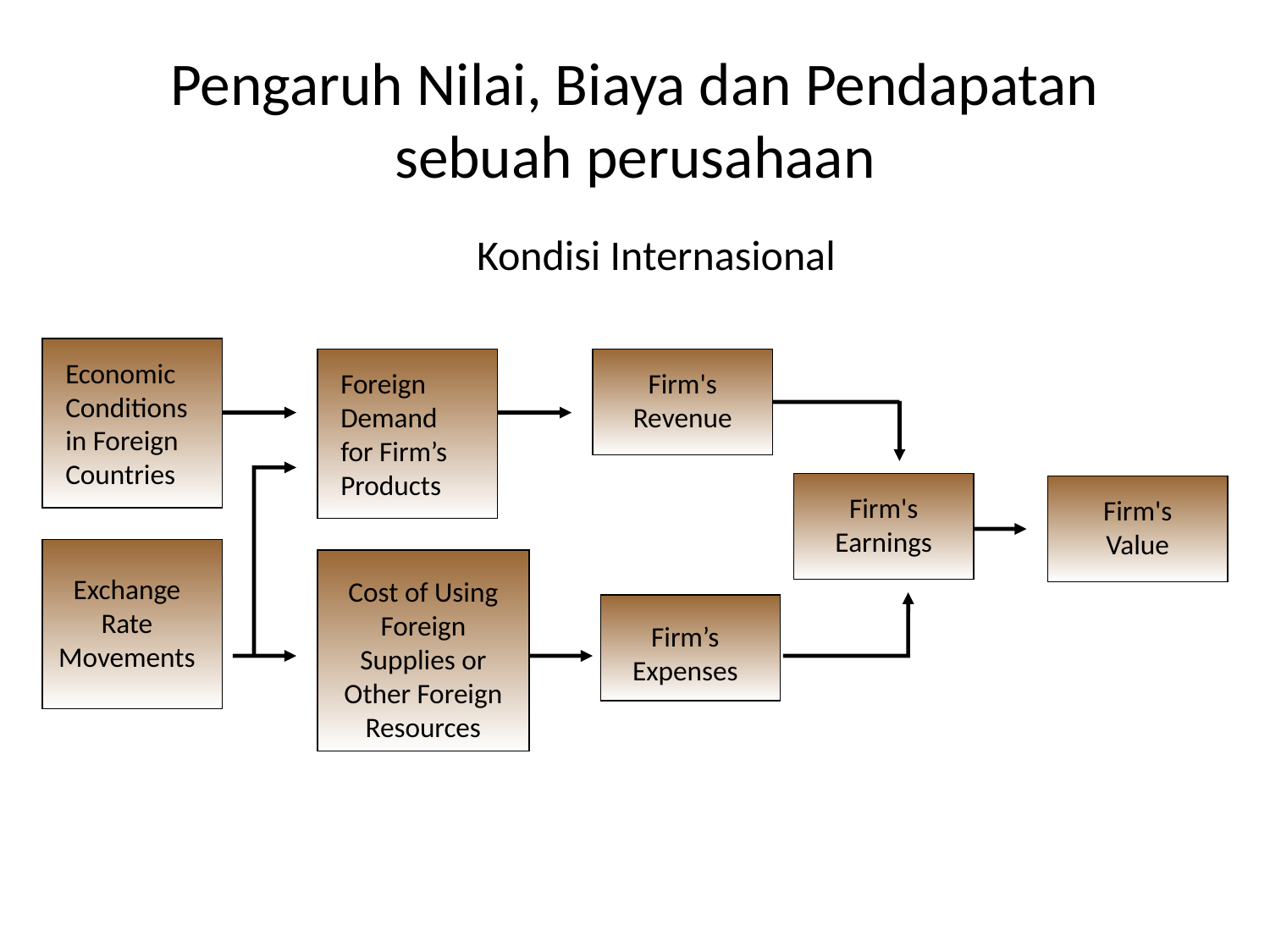

# Pengaruh Nilai, Biaya dan Pendapatan sebuah perusahaan
Kondisi Internasional

Economic Conditions in Foreign Countries

Foreign Demand for Firm’s Products
Firm's Revenue

Firm's Earnings
Firm's Value

Exchange Rate Movements
Cost of Using Foreign Supplies or Other Foreign Resources

Firm’s Expenses